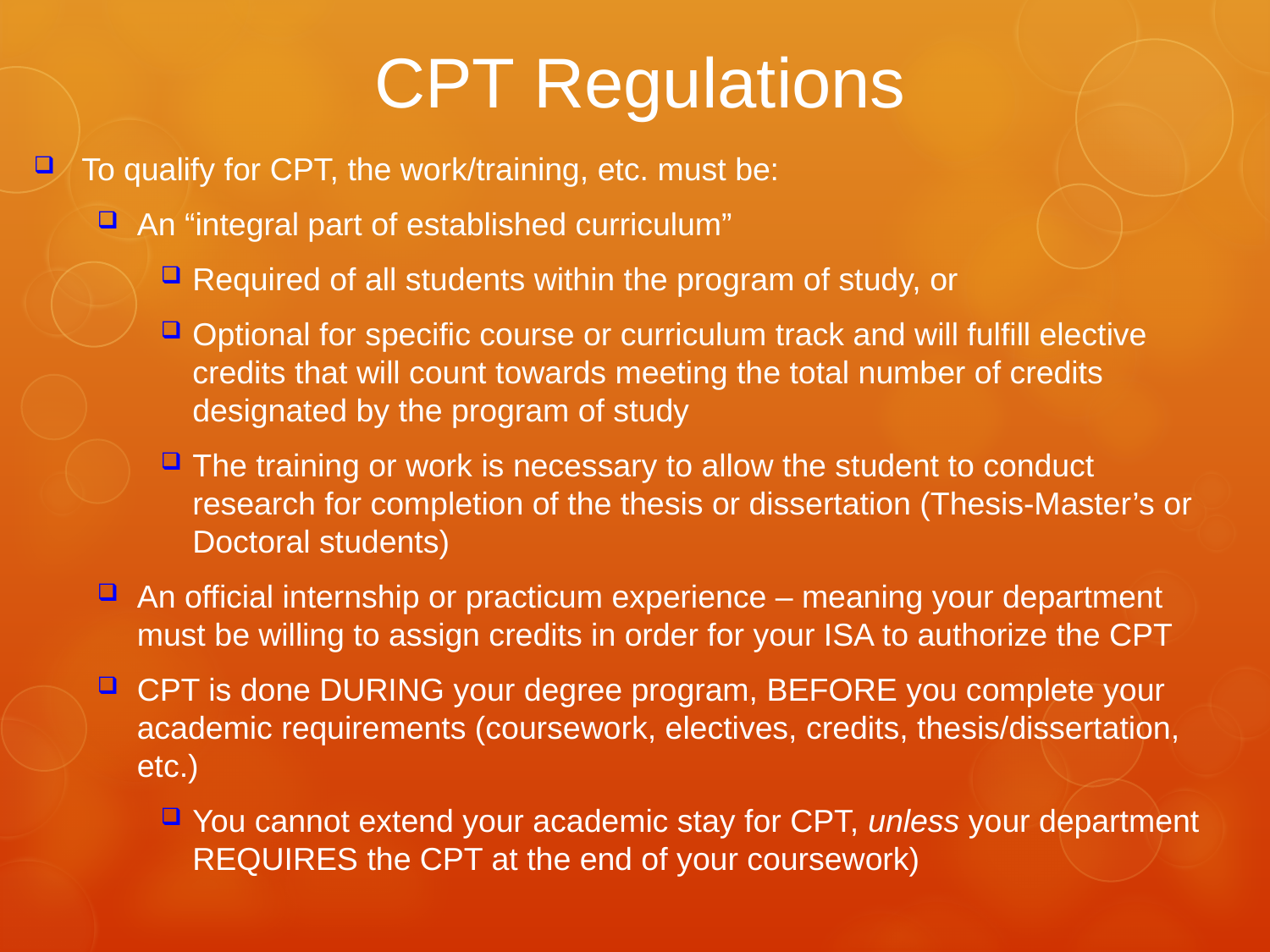

# CPT Regulations
To qualify for CPT, the work/training, etc. must be:
An “integral part of established curriculum”
Required of all students within the program of study, or
Optional for specific course or curriculum track and will fulfill elective credits that will count towards meeting the total number of credits designated by the program of study
The training or work is necessary to allow the student to conduct research for completion of the thesis or dissertation (Thesis-Master’s or Doctoral students)
An official internship or practicum experience – meaning your department must be willing to assign credits in order for your ISA to authorize the CPT
CPT is done DURING your degree program, BEFORE you complete your academic requirements (coursework, electives, credits, thesis/dissertation, etc.)
You cannot extend your academic stay for CPT, unless your department REQUIRES the CPT at the end of your coursework)